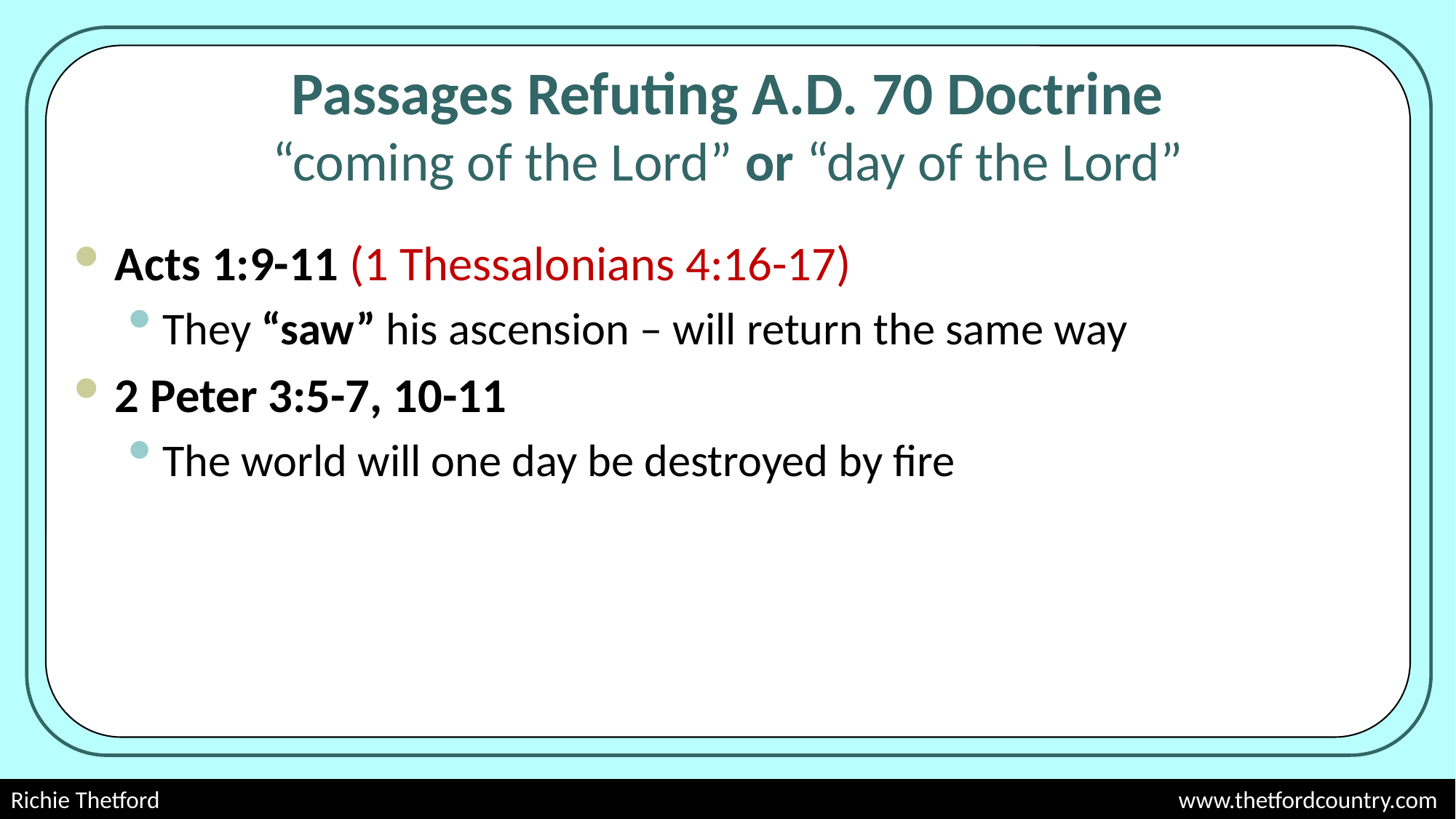

# Passages Refuting A.D. 70 Doctrine “coming of the Lord” or “day of the Lord”
Acts 1:9-11 (1 Thessalonians 4:16-17)
They “saw” his ascension – will return the same way
2 Peter 3:5-7, 10-11
The world will one day be destroyed by fire

Richie Thetford									              www.thetfordcountry.com